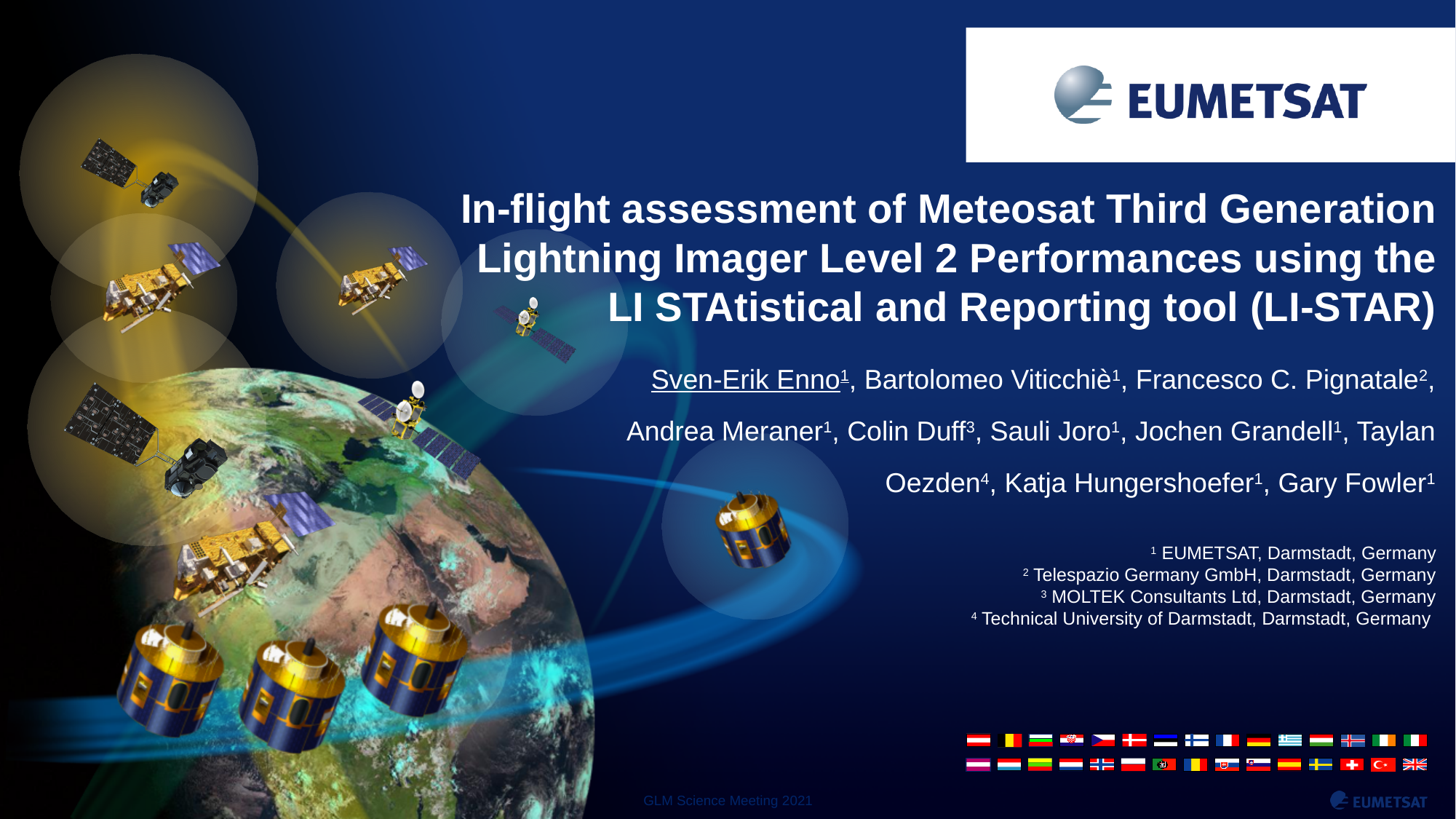

In-flight assessment of Meteosat Third Generation Lightning Imager Level 2 Performances using the
LI STAtistical and Reporting tool (LI-STAR)
Sven-Erik Enno1, Bartolomeo Viticchiè1, Francesco C. Pignatale2, Andrea Meraner1, Colin Duff3, Sauli Joro1, Jochen Grandell1, Taylan Oezden4, Katja Hungershoefer1, Gary Fowler1

1 EUMETSAT, Darmstadt, Germany
2 Telespazio Germany GmbH, Darmstadt, Germany
3 MOLTEK Consultants Ltd, Darmstadt, Germany
4 Technical University of Darmstadt, Darmstadt, Germany